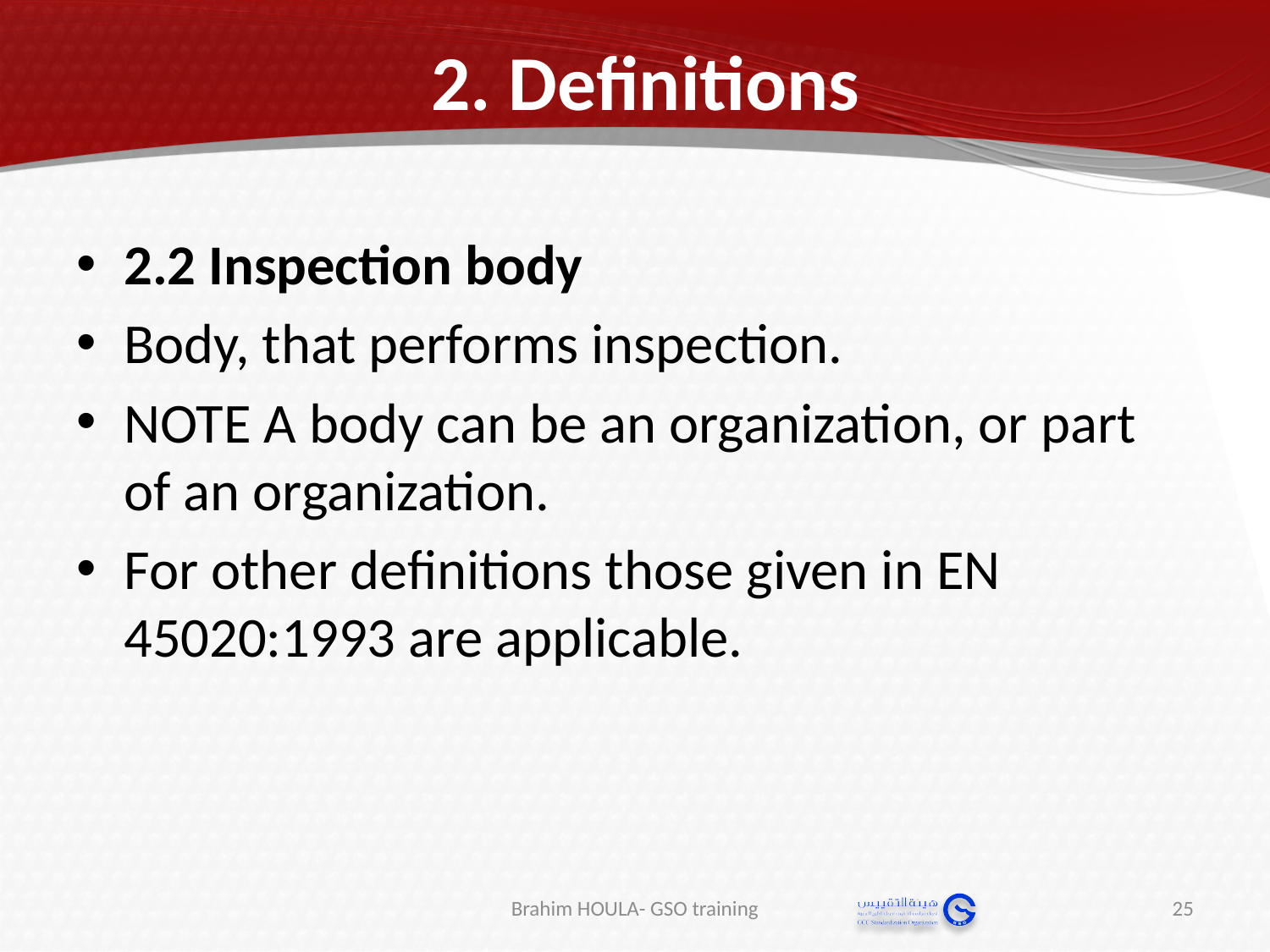

# 2. Definitions
2.2 Inspection body
Body, that performs inspection.
NOTE A body can be an organization, or part of an organization.
For other definitions those given in EN 45020:1993 are applicable.
Brahim HOULA- GSO training
25